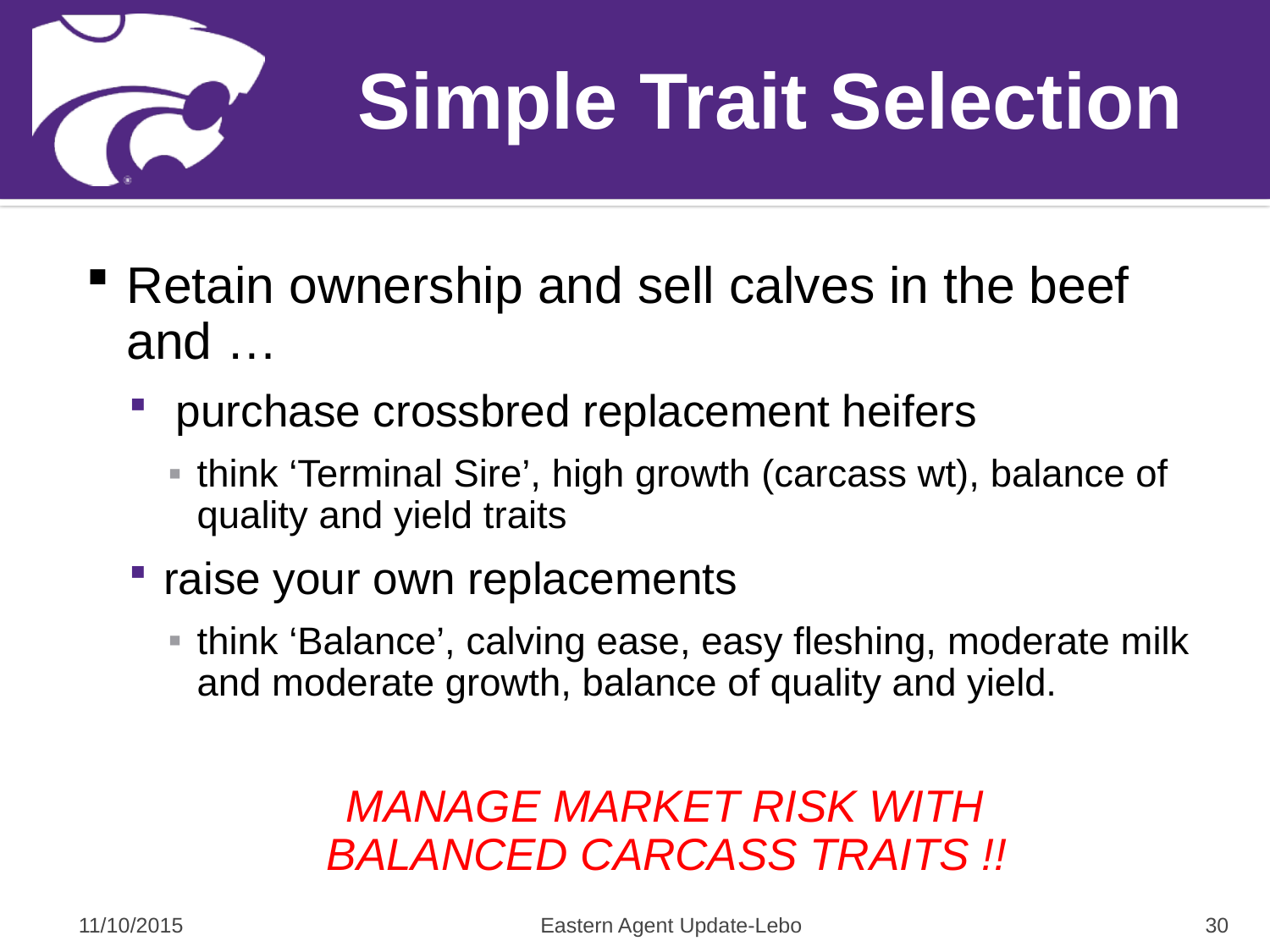

# Simple Trait Selection
Retain ownership and sell calves in the beef and …
 purchase crossbred replacement heifers
think ‘Terminal Sire’, high growth (carcass wt), balance of quality and yield traits
raise your own replacements
think ‘Balance’, calving ease, easy fleshing, moderate milk and moderate growth, balance of quality and yield.

    MANAGE MARKET RISK WITH
 BALANCED CARCASS TRAITS !!
11/10/2015
Eastern Agent Update-Lebo
30